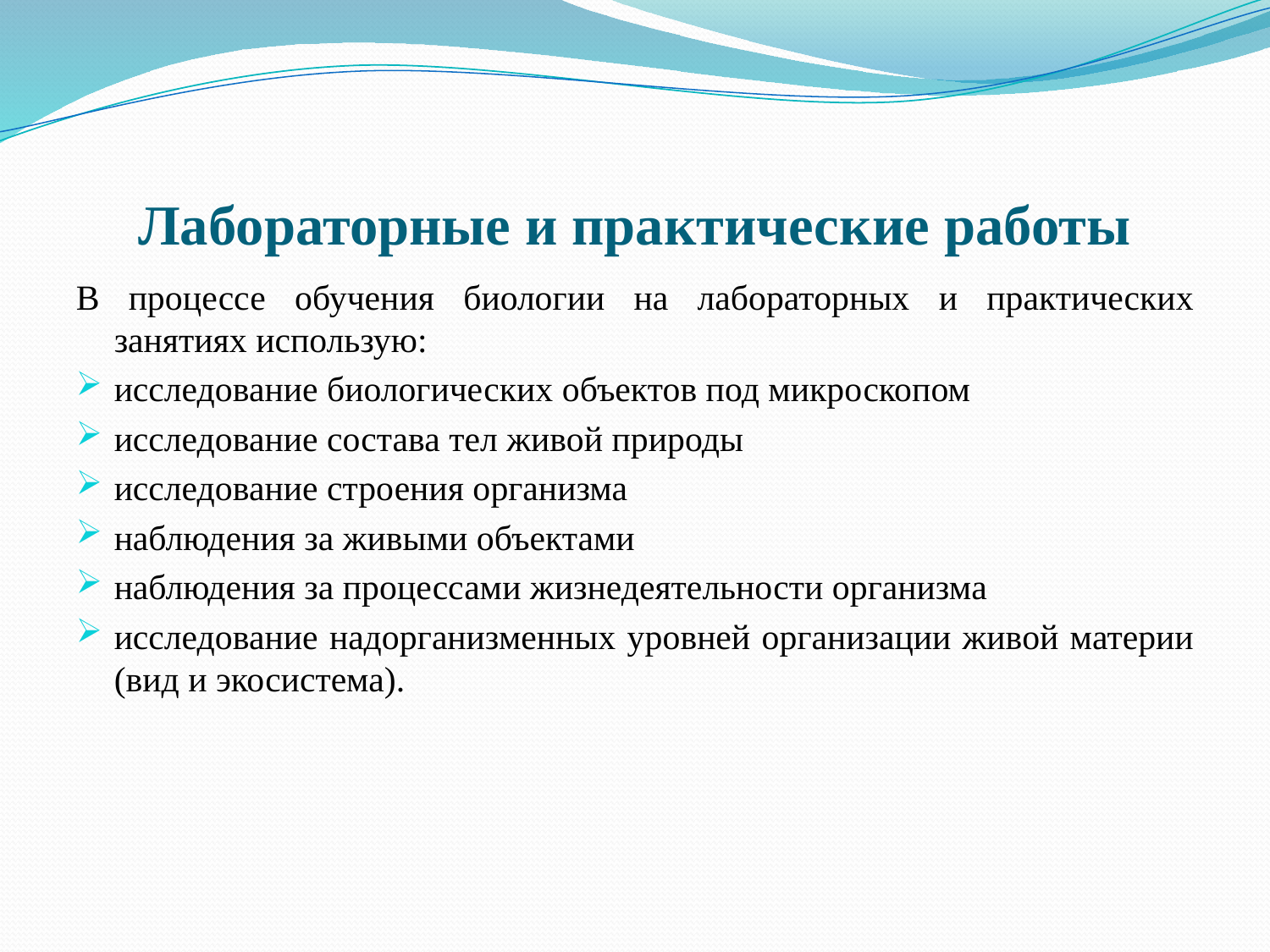

# Лабораторные и практические работы
В процессе обучения биологии на лабораторных и практических занятиях использую:
исследование биологических объектов под микроскопом
исследование состава тел живой природы
исследование строения организма
наблюдения за живыми объектами
наблюдения за процессами жизнедеятельности организма
исследование надорганизменных уровней организации живой материи (вид и экосистема).